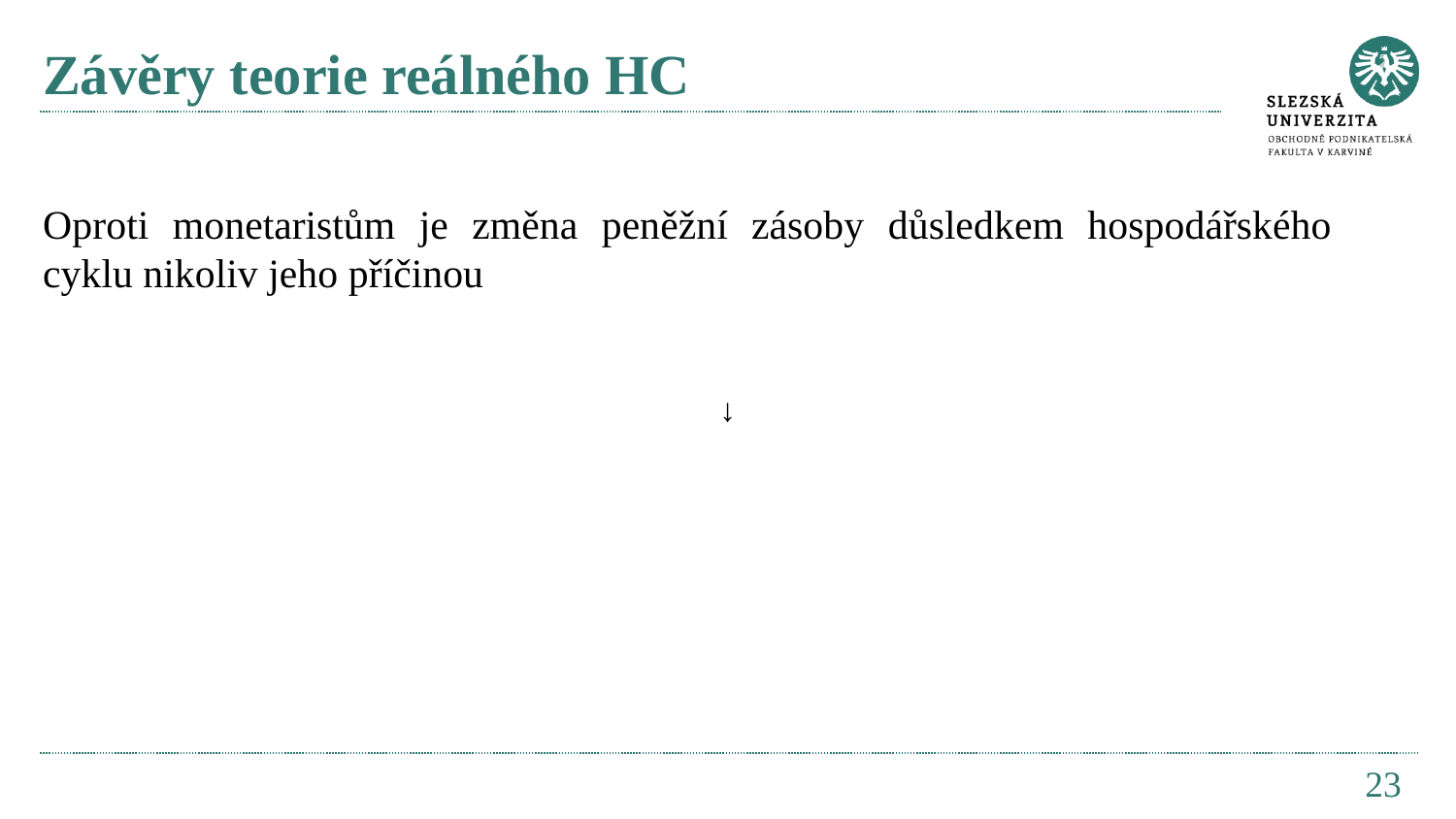

# Závěry teorie reálného HC
Oproti monetaristům je změna peněžní zásoby důsledkem hospodářského cyklu nikoliv jeho příčinou

↓
23